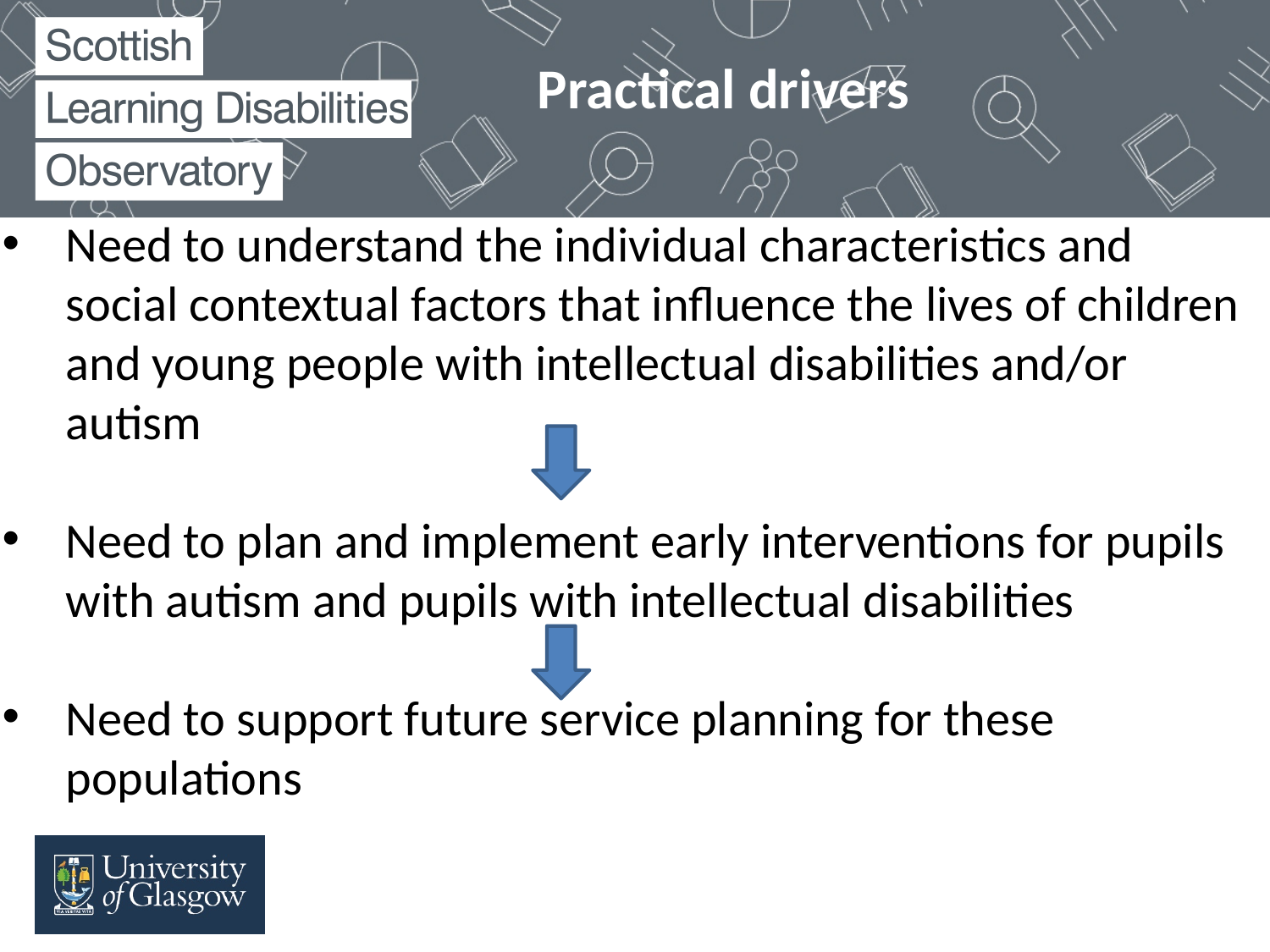

Practical drivers
Need to understand the individual characteristics and social contextual factors that influence the lives of children and young people with intellectual disabilities and/or autism

Need to plan and implement early interventions for pupils with autism and pupils with intellectual disabilities

Need to support future service planning for these populations